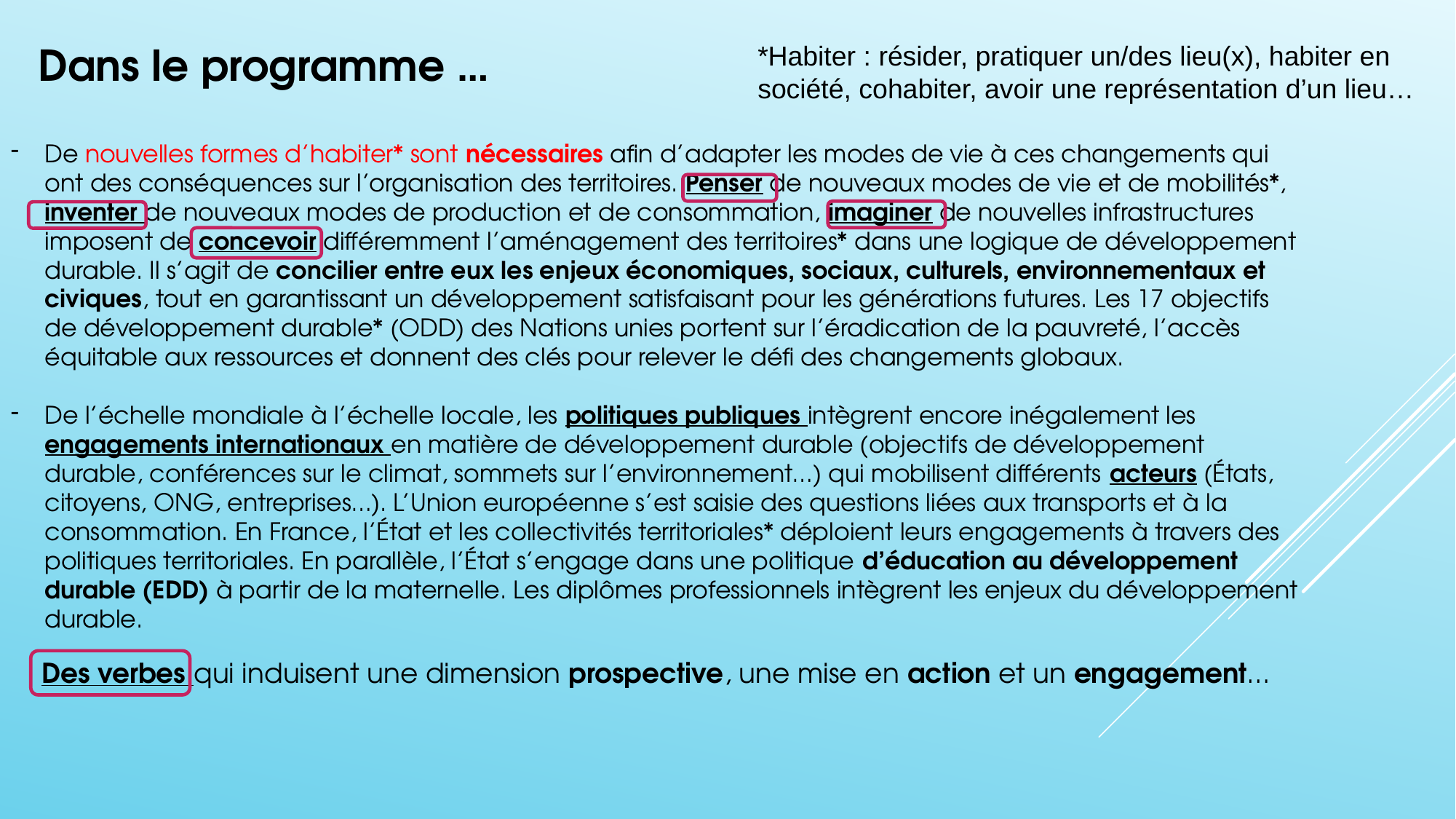

Dans le programme …
*Habiter : résider, pratiquer un/des lieu(x), habiter en société, cohabiter, avoir une représentation d’un lieu…

De nouvelles formes d’habiter* sont nécessaires afin d’adapter les modes de vie à ces changements qui ont des conséquences sur l’organisation des territoires. Penser de nouveaux modes de vie et de mobilités*, inventer de nouveaux modes de production et de consommation, imaginer de nouvelles infrastructures imposent de concevoir différemment l’aménagement des territoires* dans une logique de développement durable. Il s’agit de concilier entre eux les enjeux économiques, sociaux, culturels, environnementaux et civiques, tout en garantissant un développement satisfaisant pour les générations futures. Les 17 objectifs de développement durable* (ODD) des Nations unies portent sur l’éradication de la pauvreté, l’accès équitable aux ressources et donnent des clés pour relever le défi des changements globaux.

De l’échelle mondiale à l’échelle locale, les politiques publiques intègrent encore inégalement les engagements internationaux en matière de développement durable (objectifs de développement durable, conférences sur le climat, sommets sur l’environnement…) qui mobilisent différents acteurs (États, citoyens, ONG, entreprises…). L’Union européenne s’est saisie des questions liées aux transports et à la consommation. En France, l’État et les collectivités territoriales* déploient leurs engagements à travers des politiques territoriales. En parallèle, l’État s’engage dans une politique d’éducation au développement durable (EDD) à partir de la maternelle. Les diplômes professionnels intègrent les enjeux du développement durable.

Des verbes qui induisent une dimension prospective, une mise en action et un engagement…